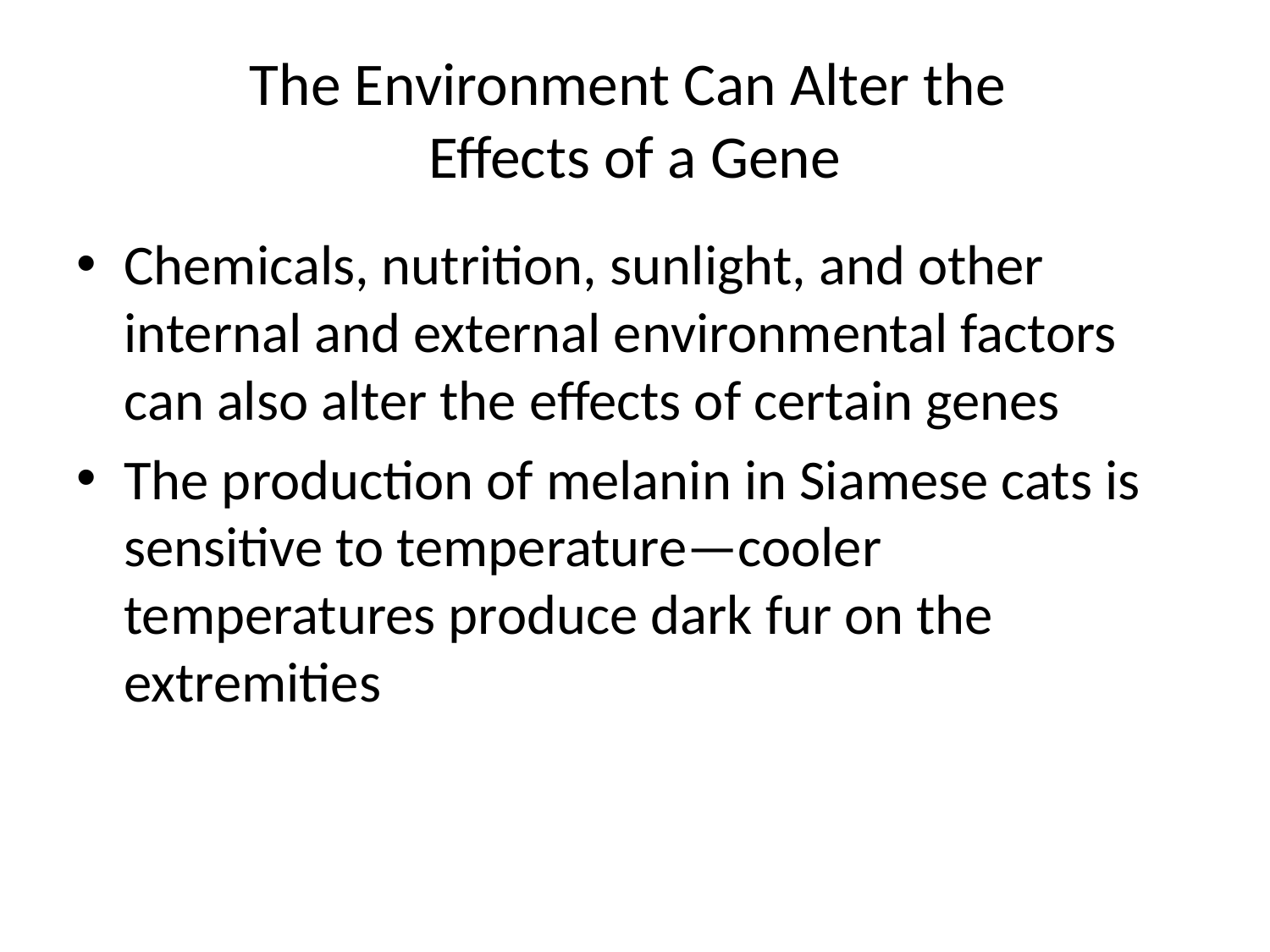

# The Environment Can Alter the Effects of a Gene
Chemicals, nutrition, sunlight, and other internal and external environmental factors can also alter the effects of certain genes
The production of melanin in Siamese cats is sensitive to temperature—cooler temperatures produce dark fur on the extremities